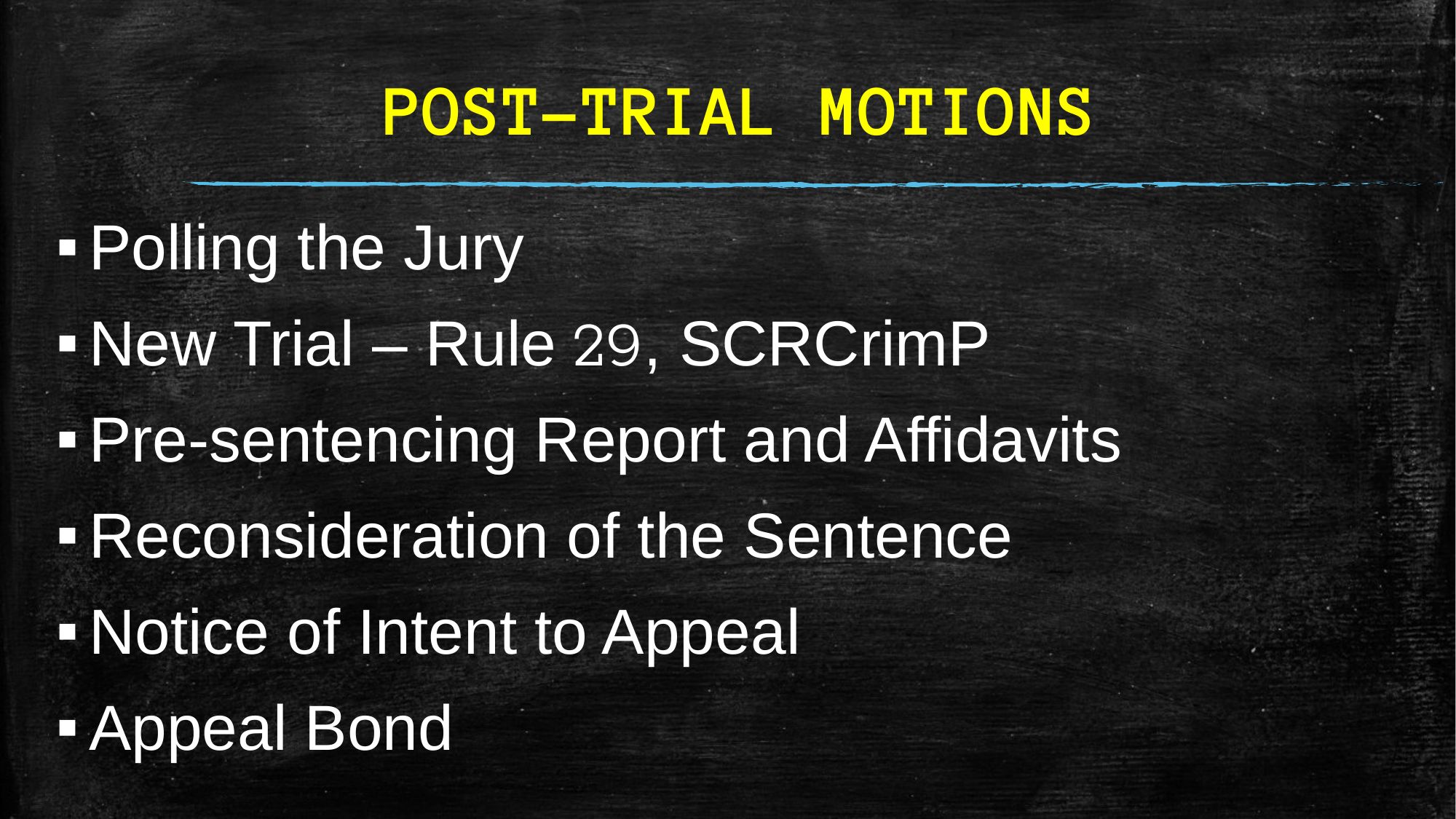

# POST-TRIAL MOTIONS
Polling the Jury
New Trial – Rule 29, SCRCrimP
Pre-sentencing Report and Affidavits
Reconsideration of the Sentence
Notice of Intent to Appeal
Appeal Bond